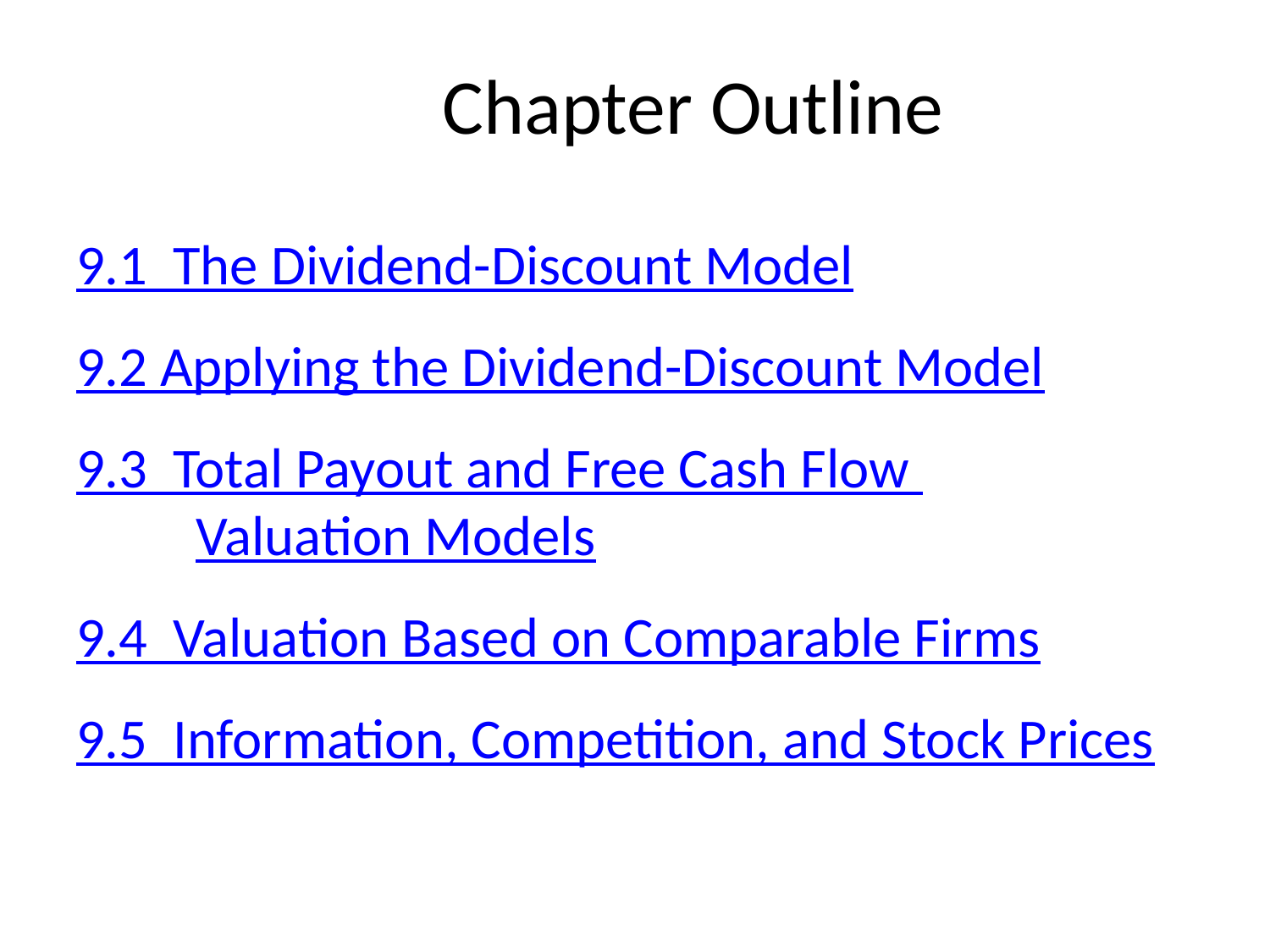

# Chapter Outline
9.1  The Dividend-Discount Model
9.2 Applying the Dividend-Discount Model
9.3  Total Payout and Free Cash Flow
Valuation Models
9.4  Valuation Based on Comparable Firms
9.5  Information, Competition, and Stock Prices